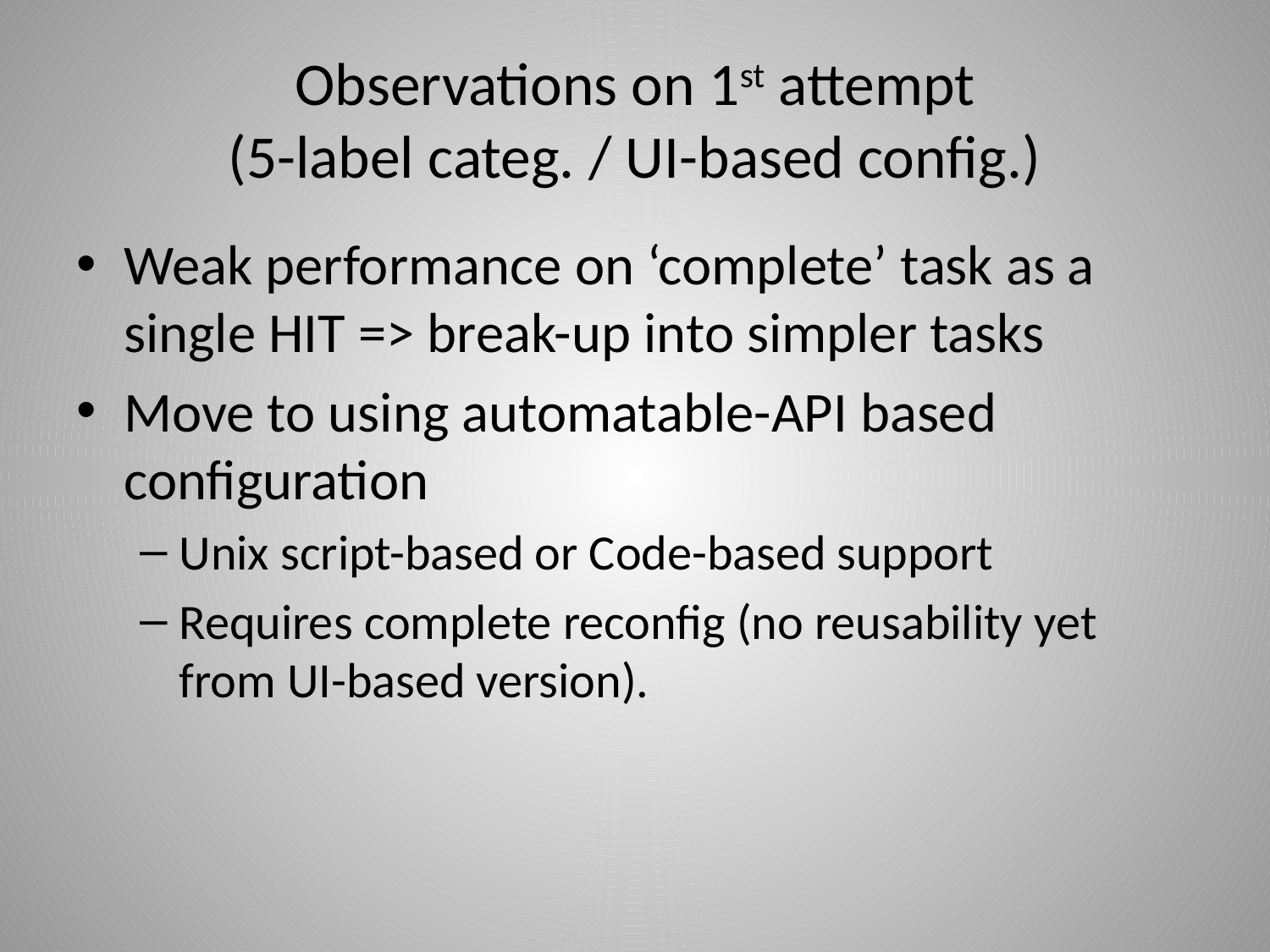

# Observations on 1st attempt (5-label categ. / UI-based config.)
Weak performance on ‘complete’ task as a single HIT => break-up into simpler tasks
Move to using automatable-API based configuration
Unix script-based or Code-based support
Requires complete reconfig (no reusability yet from UI-based version).